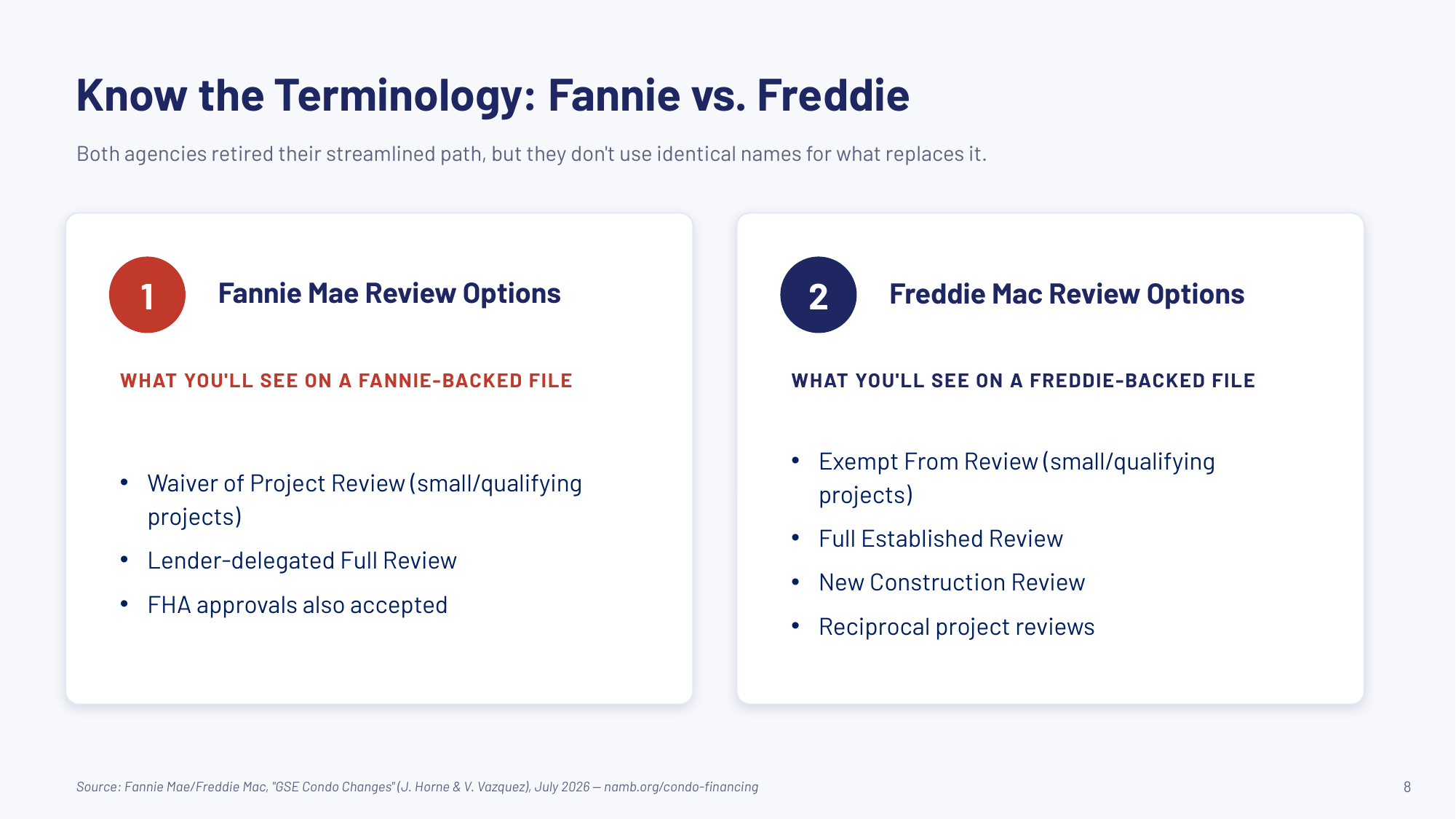

Know the Terminology: Fannie vs. Freddie
Both agencies retired their streamlined path, but they don't use identical names for what replaces it.

Freddie Mac Review Options

1

2
Fannie Mae Review Options
WHAT YOU'LL SEE ON A FANNIE-BACKED FILE
WHAT YOU'LL SEE ON A FREDDIE-BACKED FILE
Waiver of Project Review (small/qualifying projects)
Lender-delegated Full Review
FHA approvals also accepted
Exempt From Review (small/qualifying projects)
Full Established Review
New Construction Review
Reciprocal project reviews
Source: Fannie Mae/Freddie Mac, "GSE Condo Changes" (J. Horne & V. Vazquez), July 2026 — namb.org/condo-financing
8